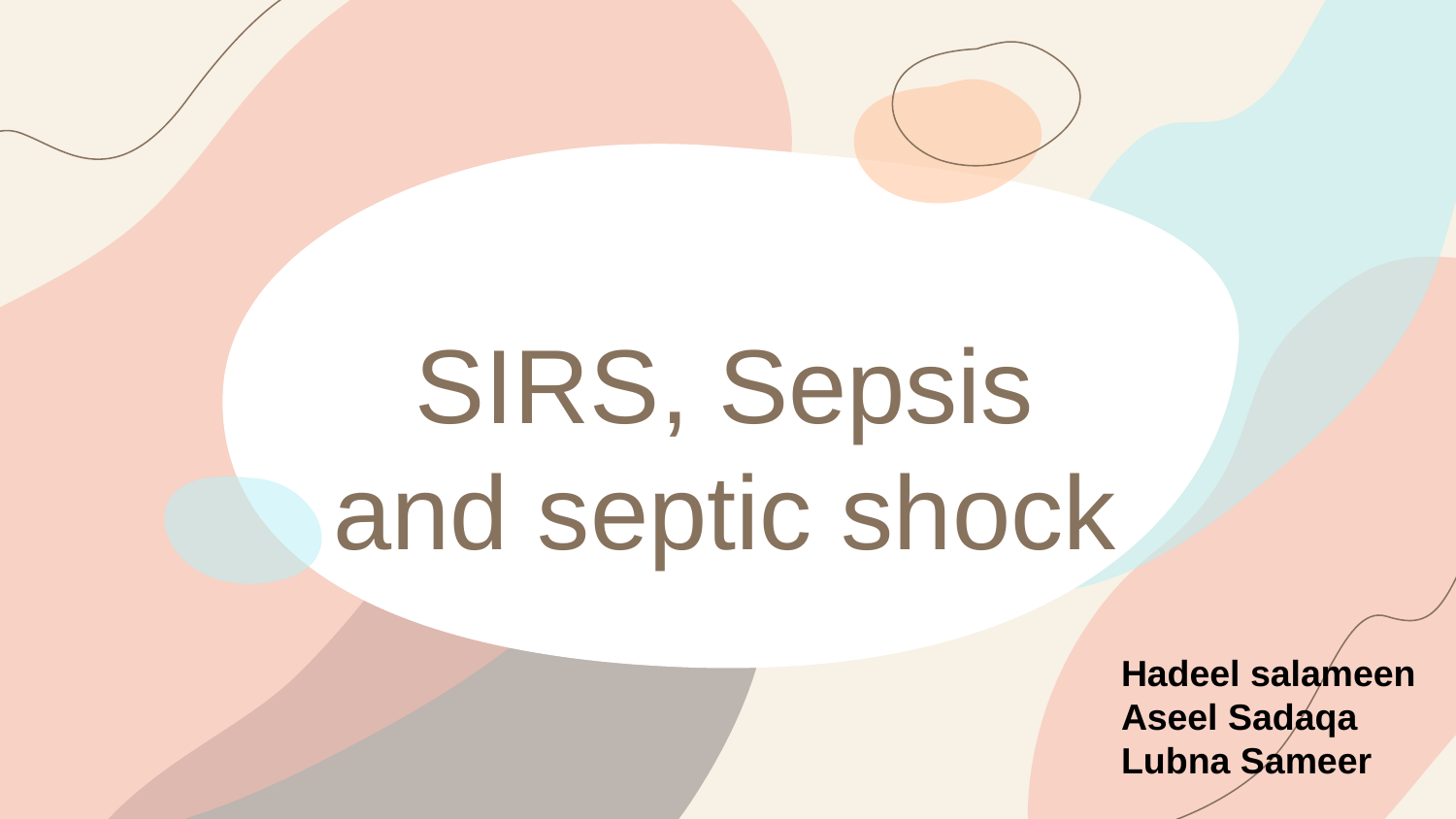

# SIRS, Sepsis and septic shock

Hadeel salameen
Aseel Sadaqa
Lubna Sameer